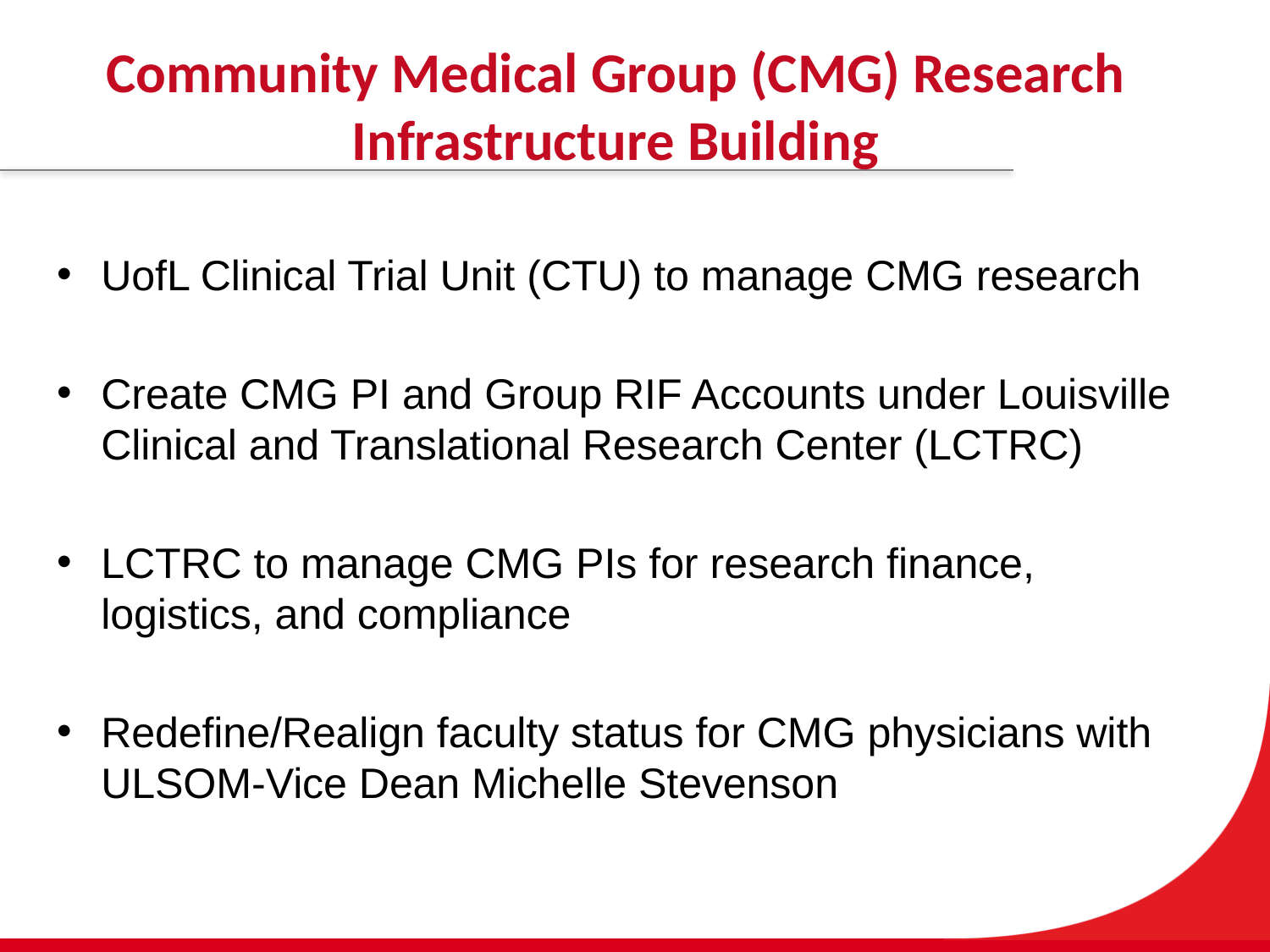

# Community Medical Group (CMG) Research Infrastructure Building
UofL Clinical Trial Unit (CTU) to manage CMG research

Create CMG PI and Group RIF Accounts under Louisville Clinical and Translational Research Center (LCTRC)

LCTRC to manage CMG PIs for research finance, logistics, and compliance

Redefine/Realign faculty status for CMG physicians with ULSOM-Vice Dean Michelle Stevenson